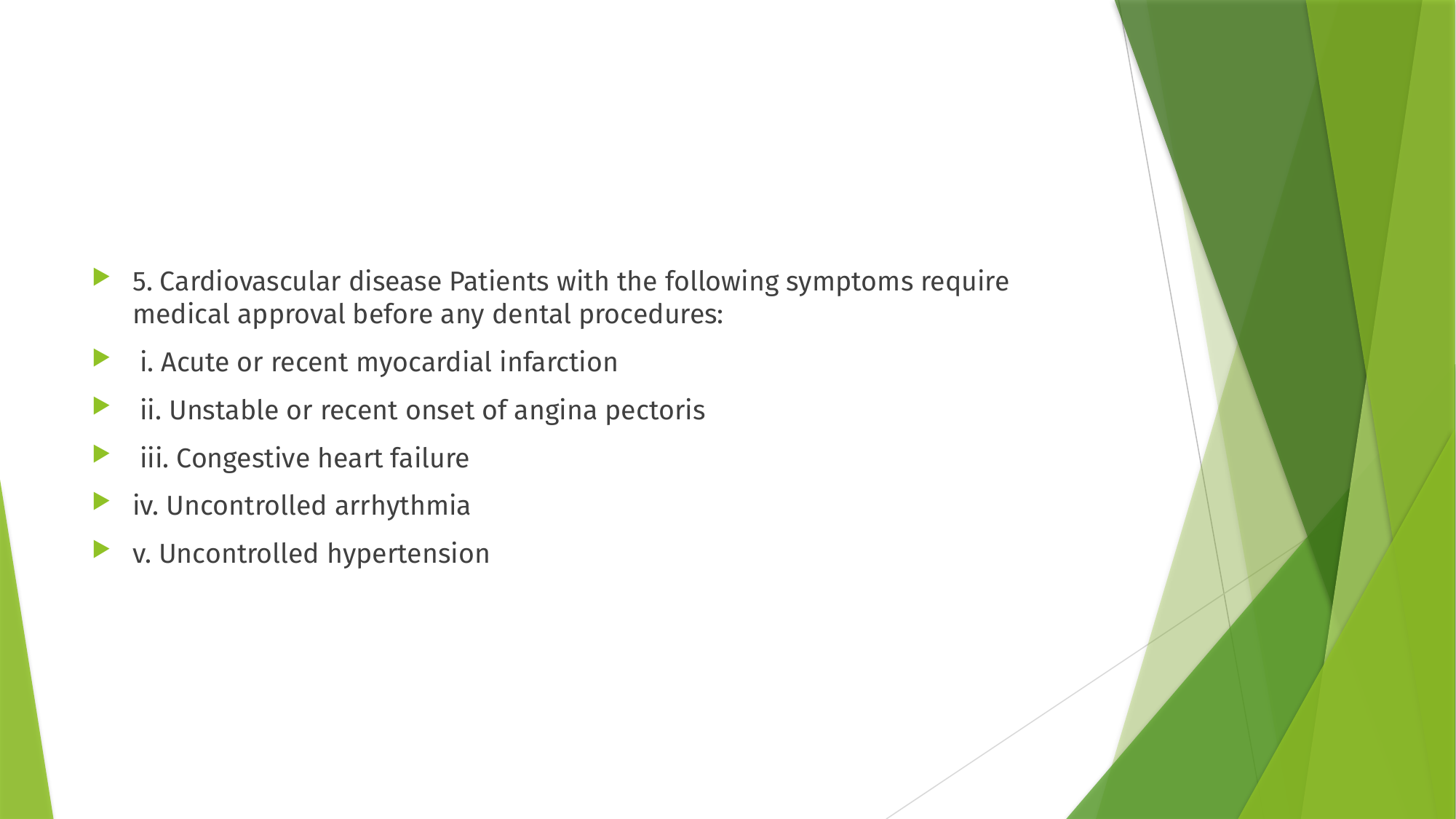

#
5. Cardiovascular disease Patients with the following symptoms require medical approval before any dental procedures:
 i. Acute or recent myocardial infarction
 ii. Unstable or recent onset of angina pectoris
 iii. Congestive heart failure
iv. Uncontrolled arrhythmia
v. Uncontrolled hypertension